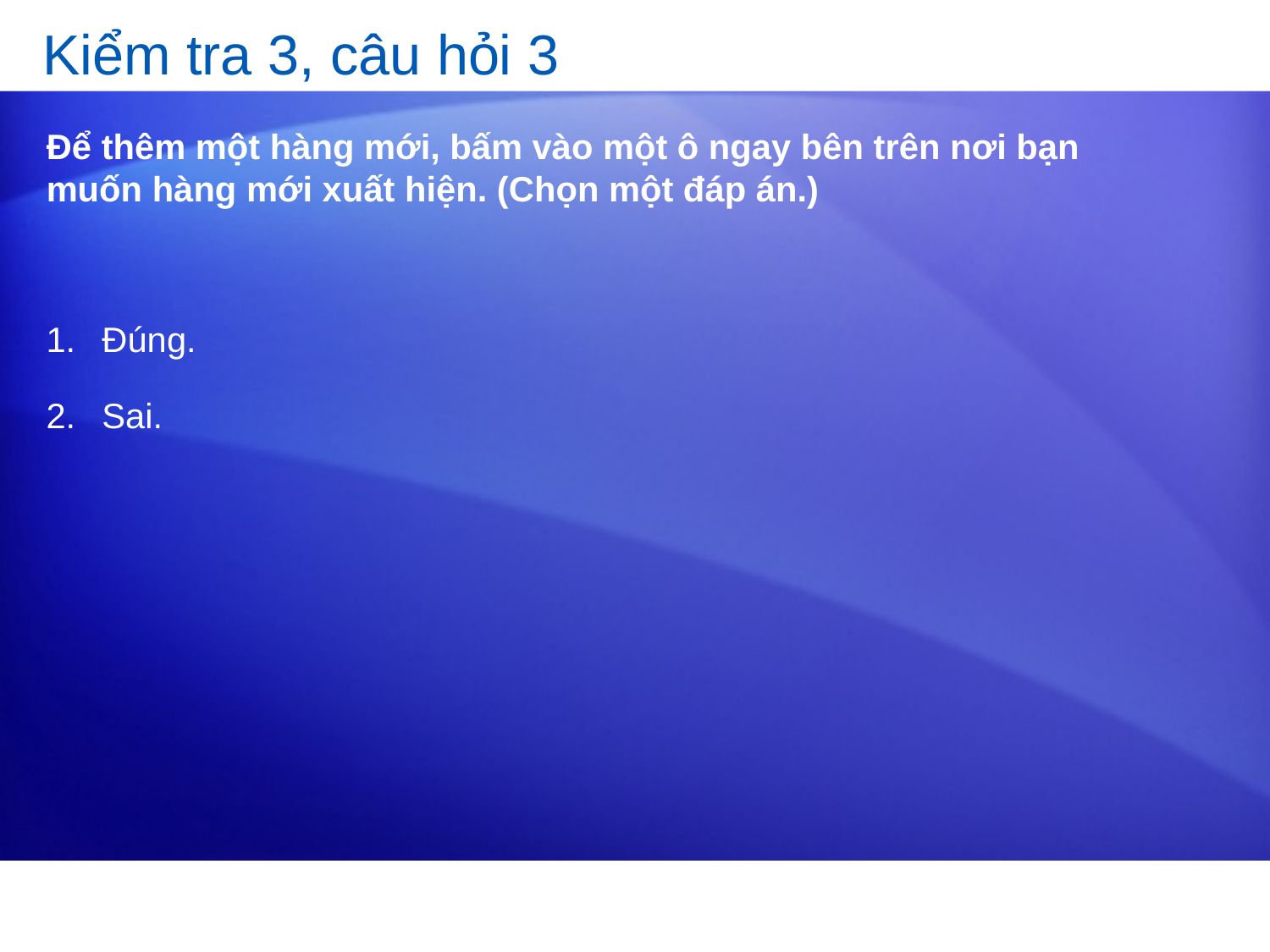

# Kiểm tra 3, câu hỏi 3
Để thêm một hàng mới, bấm vào một ô ngay bên trên nơi bạn muốn hàng mới xuất hiện. (Chọn một đáp án.)
Đúng.
Sai.